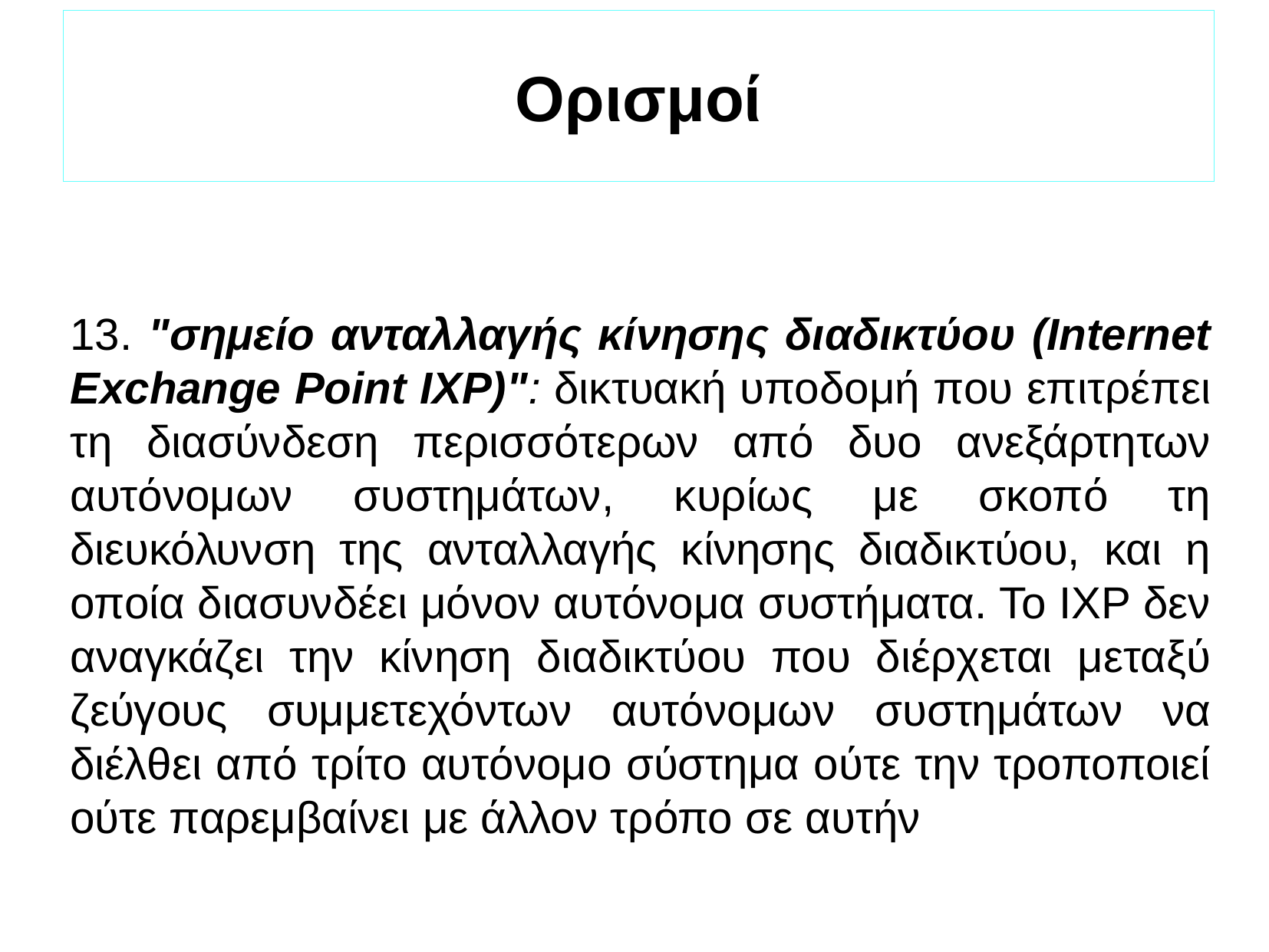

Ορισμοί
13. "σημείο ανταλλαγής κίνησης διαδικτύου (Internet Exchange Point IXP)": δικτυακή υποδομή που επιτρέπει τη διασύνδεση περισσότερων από δυο ανεξάρτητων αυτόνομων συστημάτων, κυρίως με σκοπό τη διευκόλυνση της ανταλλαγής κίνησης διαδικτύου, και η οποία διασυνδέει μόνον αυτόνομα συστήματα. Το IXP δεν αναγκάζει την κίνηση διαδικτύου που διέρχεται μεταξύ ζεύγους συμμετεχόντων αυτόνομων συστημάτων να διέλθει από τρίτο αυτόνομο σύστημα ούτε την τροποποιεί ούτε παρεμβαίνει με άλλον τρόπο σε αυτήν